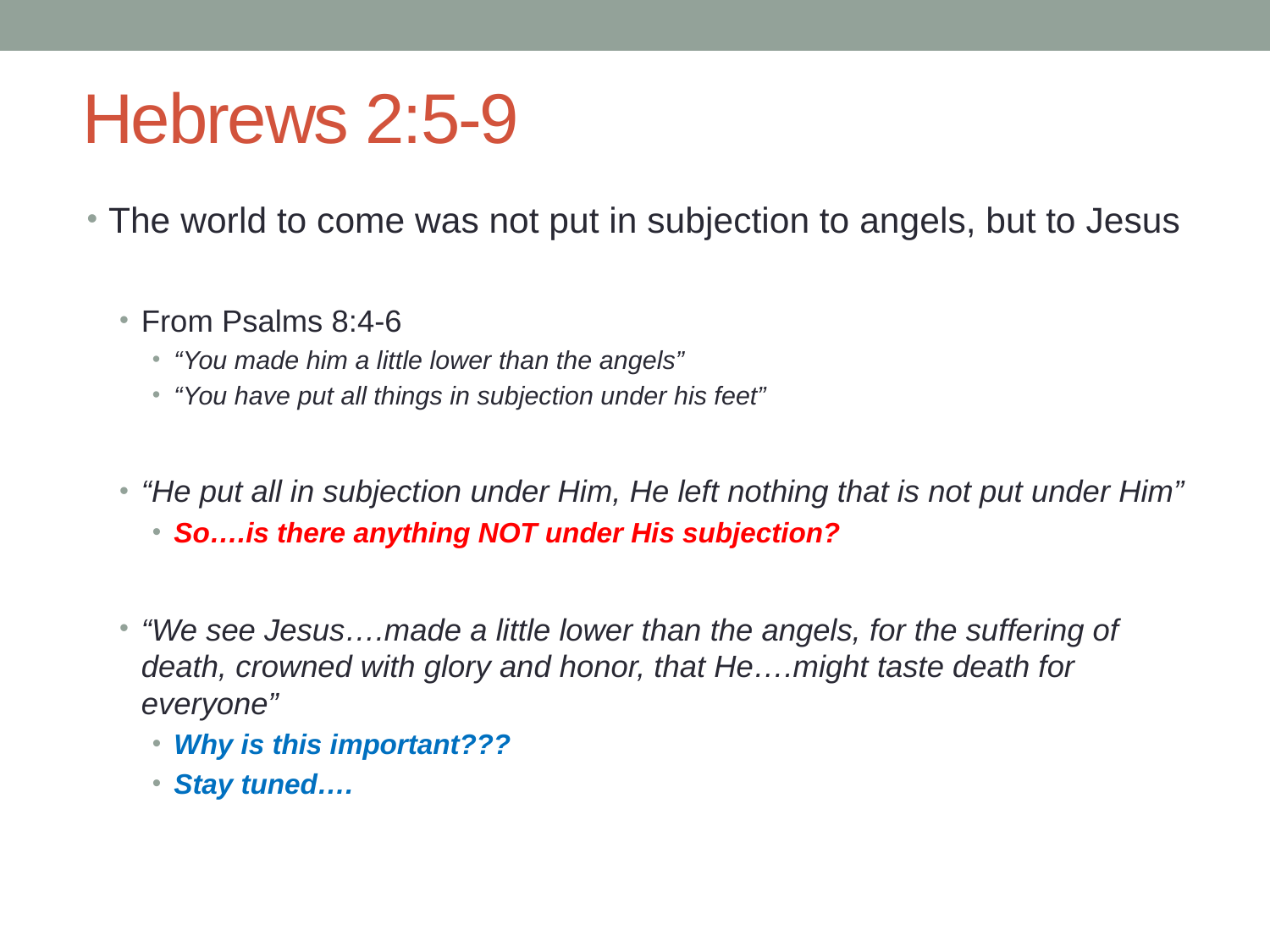

# Hebrews 2:5-9
The world to come was not put in subjection to angels, but to Jesus

From Psalms 8:4-6
“You made him a little lower than the angels”
“You have put all things in subjection under his feet”

“He put all in subjection under Him, He left nothing that is not put under Him”
So….is there anything NOT under His subjection?

“We see Jesus….made a little lower than the angels, for the suffering of death, crowned with glory and honor, that He….might taste death for everyone”
Why is this important???
Stay tuned….